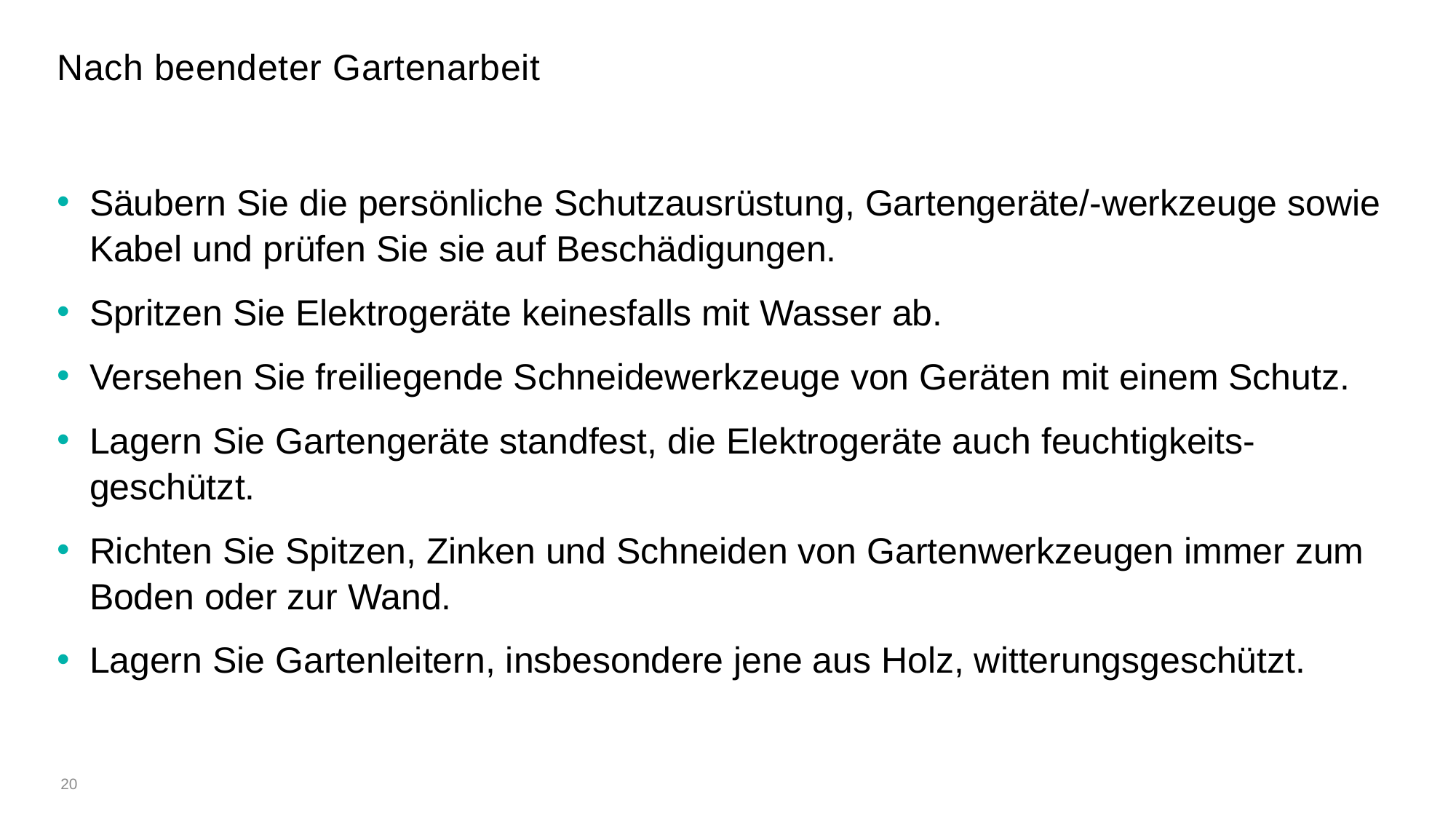

# Nach beendeter Gartenarbeit
Säubern Sie die persönliche Schutzausrüstung, Gartengeräte/-werkzeuge sowie Kabel und prüfen Sie sie auf Beschädigungen.
Spritzen Sie Elektrogeräte keinesfalls mit Wasser ab.
Versehen Sie freiliegende Schneidewerkzeuge von Geräten mit einem Schutz.
Lagern Sie Gartengeräte standfest, die Elektrogeräte auch feuchtigkeits-geschützt.
Richten Sie Spitzen, Zinken und Schneiden von Gartenwerkzeugen immer zum Boden oder zur Wand.
Lagern Sie Gartenleitern, insbesondere jene aus Holz, witterungsgeschützt.
20